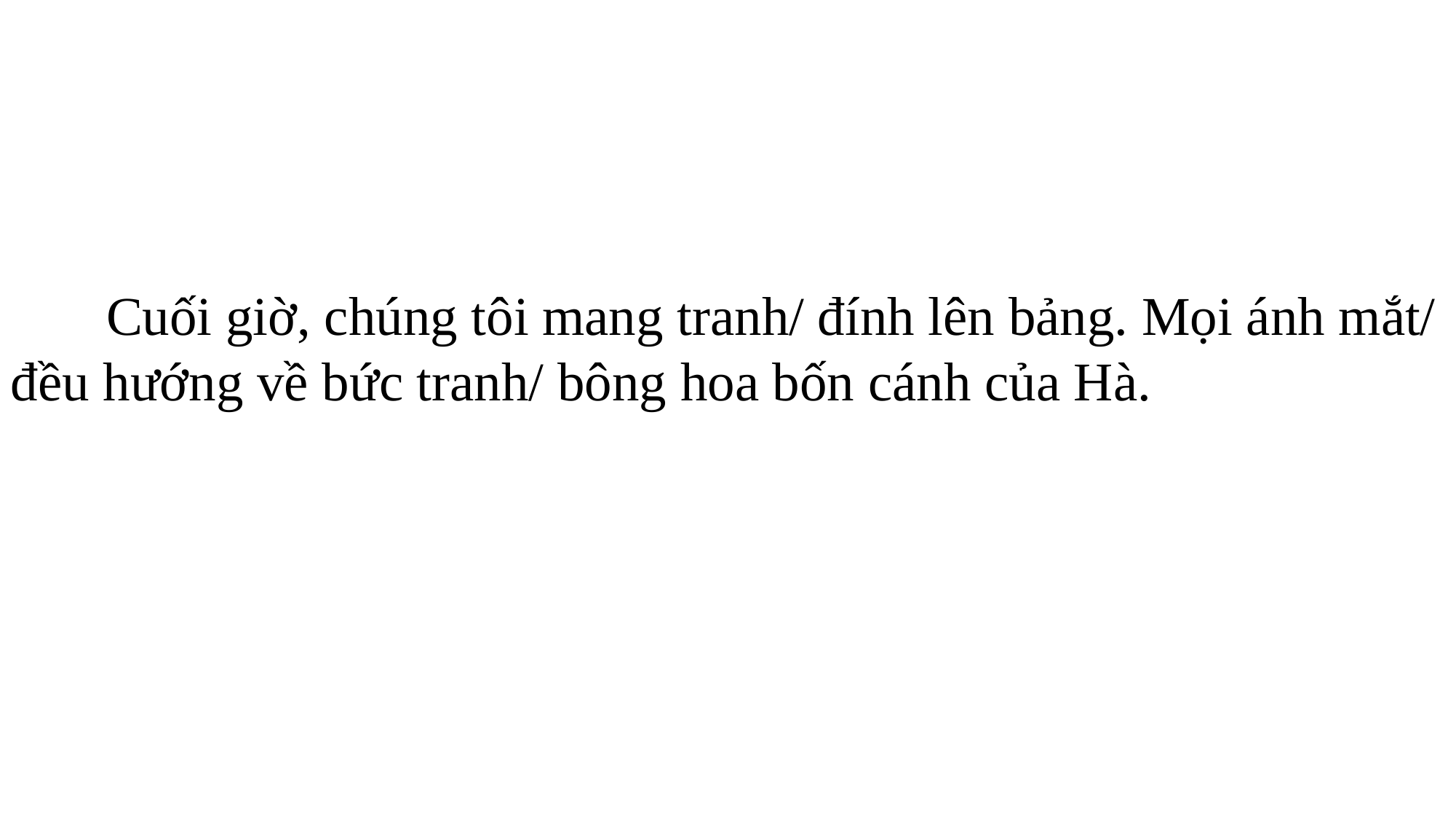

Cuối giờ, chúng tôi mang tranh/ đính lên bảng. Mọi ánh mắt/ đều hướng về bức tranh/ bông hoa bốn cánh của Hà.